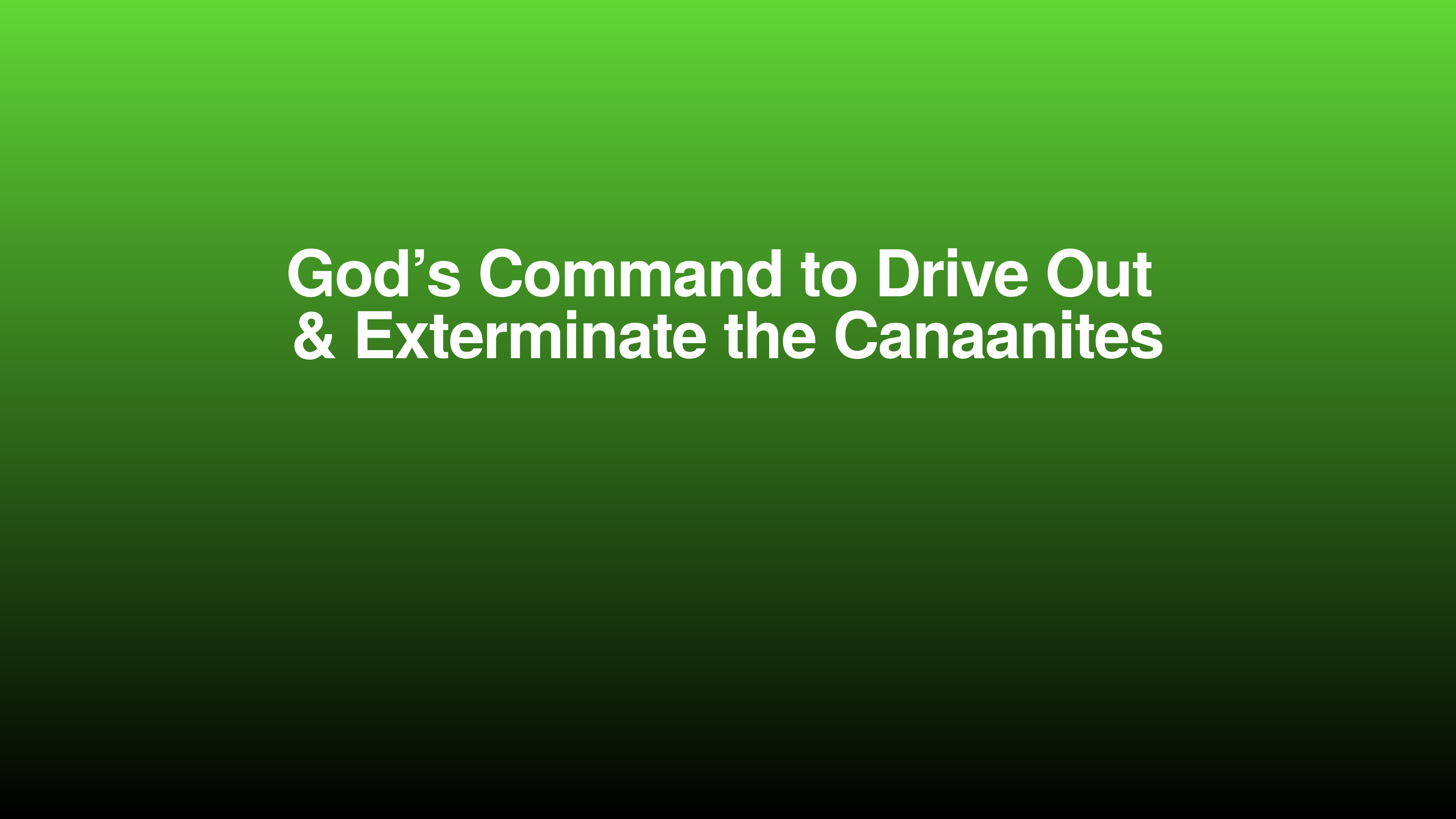

# God’s Command to Drive Out
& Exterminate the Canaanites